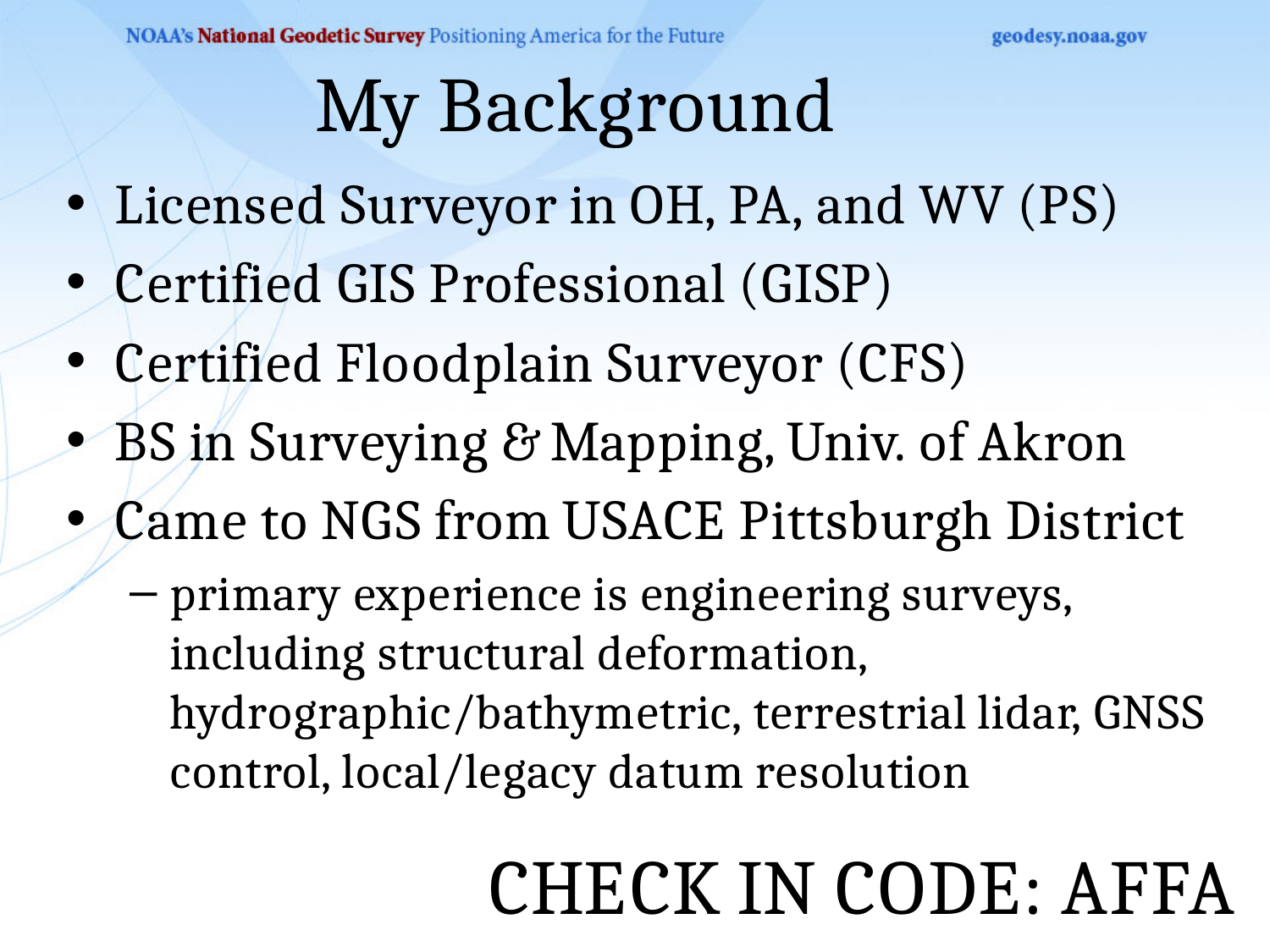

# My Background
Licensed Surveyor in OH, PA, and WV (PS)
Certified GIS Professional (GISP)
Certified Floodplain Surveyor (CFS)
BS in Surveying & Mapping, Univ. of Akron
Came to NGS from USACE Pittsburgh District
primary experience is engineering surveys, including structural deformation, hydrographic/bathymetric, terrestrial lidar, GNSS control, local/legacy datum resolution
CHECK IN CODE: AFFA